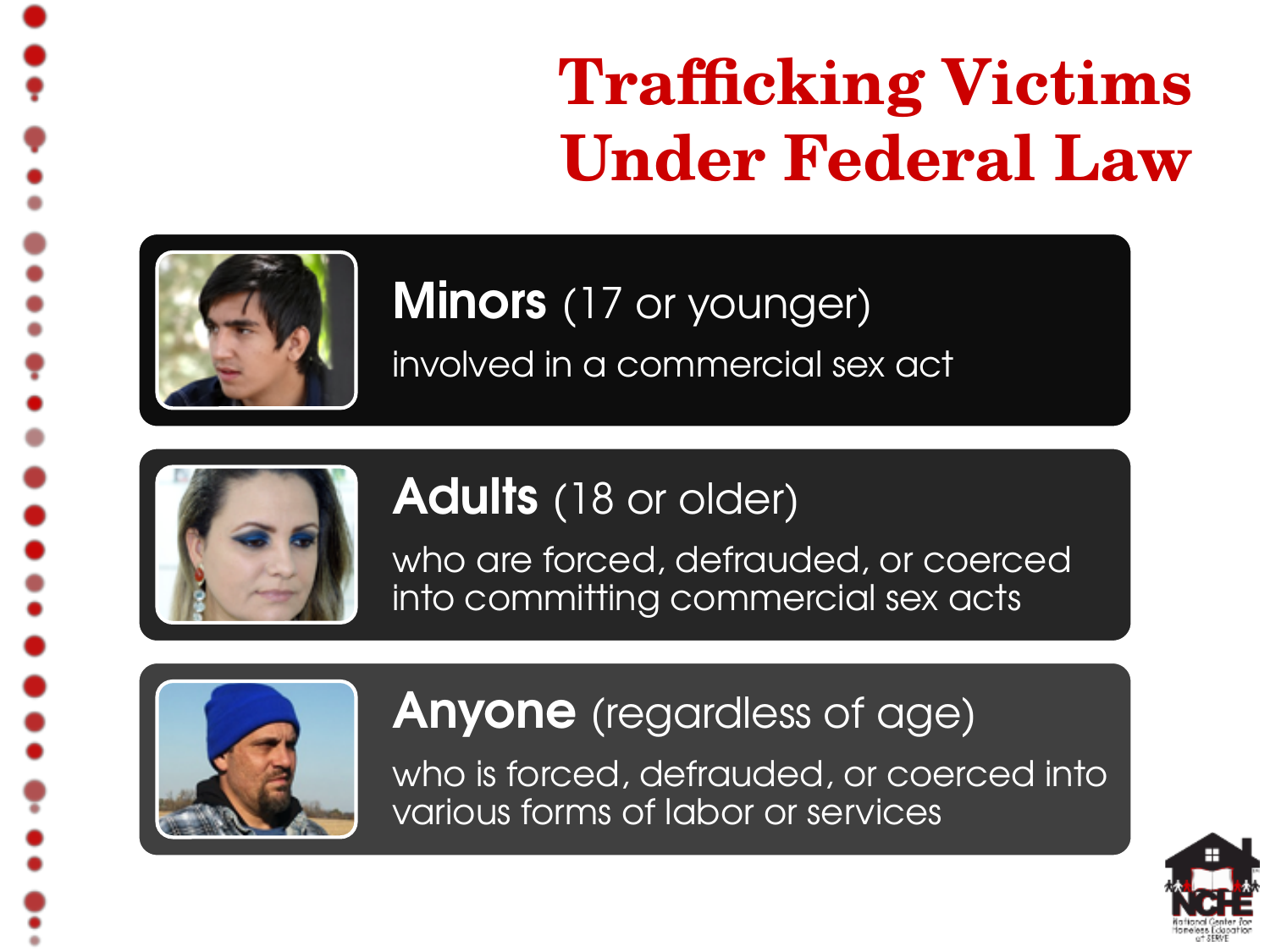

# Trafficking Victims Under Federal Law
Minors (17 or younger)
involved in a commercial sex act
Adults (18 or older)
who are forced, defrauded, or coerced into committing commercial sex acts
Anyone (regardless of age)
who is forced, defrauded, or coerced into various forms of labor or services